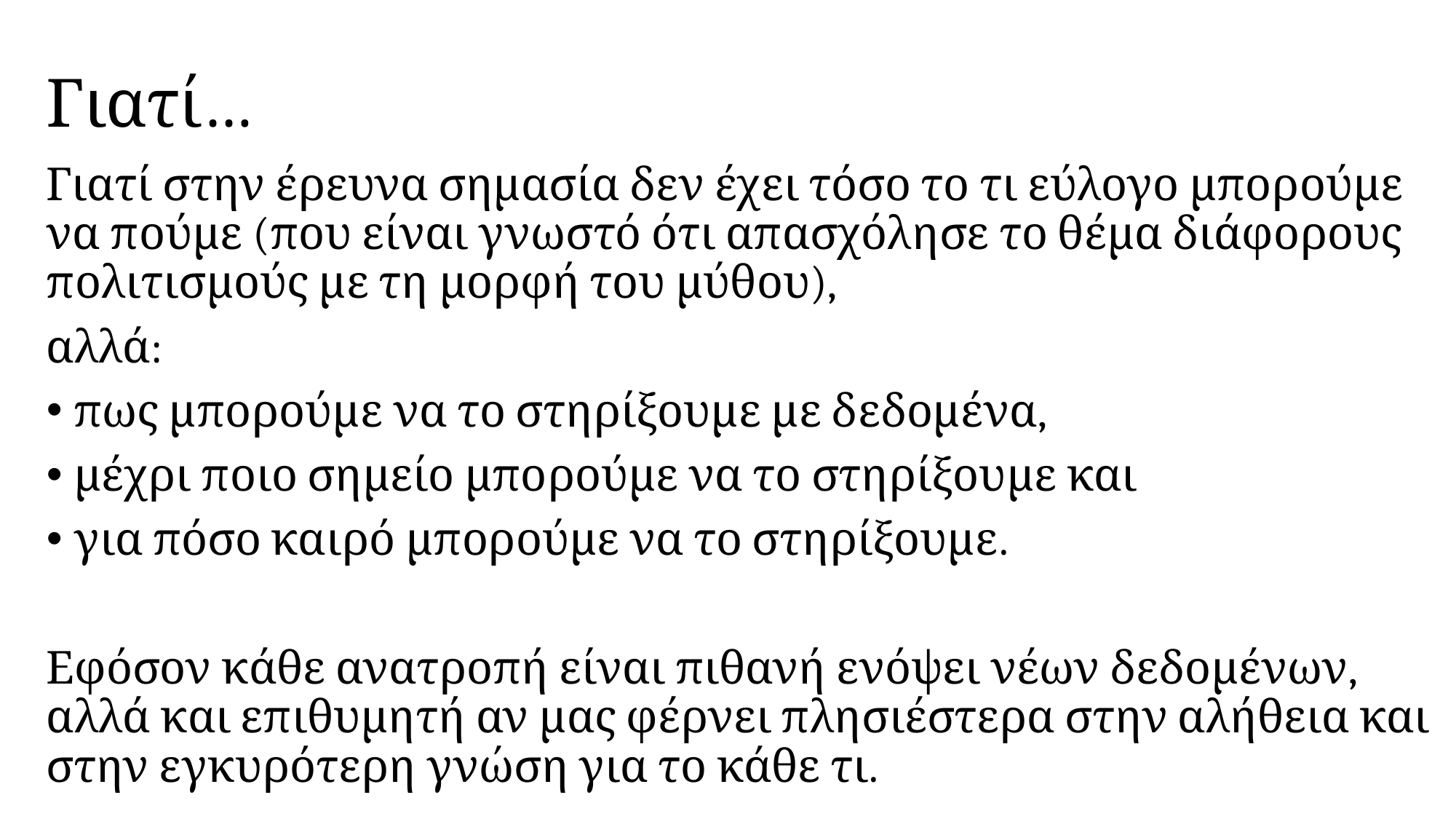

# Γιατί…
Γιατί στην έρευνα σημασία δεν έχει τόσο το τι εύλογο μπορούμε να πούμε (που είναι γνωστό ότι απασχόλησε το θέμα διάφορους πολιτισμούς με τη μορφή του μύθου),
αλλά:
πως μπορούμε να το στηρίξουμε με δεδομένα,
μέχρι ποιο σημείο μπορούμε να το στηρίξουμε και
για πόσο καιρό μπορούμε να το στηρίξουμε.

Εφόσον κάθε ανατροπή είναι πιθανή ενόψει νέων δεδομένων, αλλά και επιθυμητή αν μας φέρνει πλησιέστερα στην αλήθεια και στην εγκυρότερη γνώση για το κάθε τι.